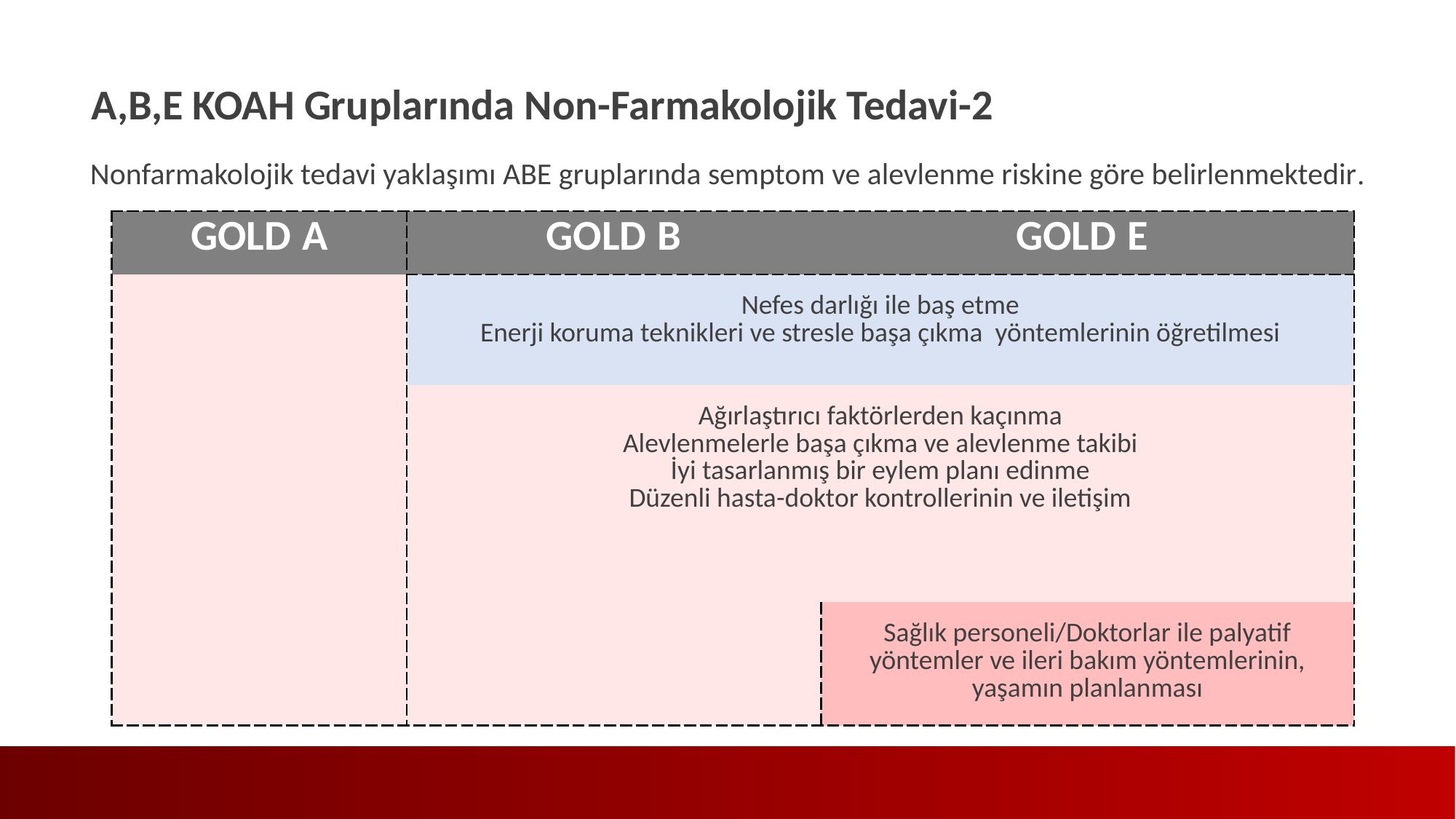

A,B,E KOAH Gruplarında Non-Farmakolojik Tedavi-2
Nonfarmakolojik tedavi yaklaşımı ABE gruplarında semptom ve alevlenme riskine göre belirlenmektedir.

| GOLD A | GOLD B | GOLD E |
| --- | --- | --- |
|  | Nefes darlığı ile baş etme Enerji koruma teknikleri ve stresle başa çıkma yöntemlerinin öğretilmesi |  |
|  | Ağırlaştırıcı faktörlerden kaçınma Alevlenmelerle başa çıkma ve alevlenme takibi İyi tasarlanmış bir eylem planı edinme Düzenli hasta-doktor kontrollerinin ve iletişim | Ağırlaştırıcı faktörlerden kaçınma Alevlenmelerle başa çıkma ve alevlenme takibi İyi tasarlanmış bir eylem planı edinme Düzenli hasta-doktor kontrollerinin ve iletişim |
|  |  | Sağlık personeli/Doktorlar ile palyatif yöntemler ve ileri bakım yöntemlerinin, yaşamın planlanması |